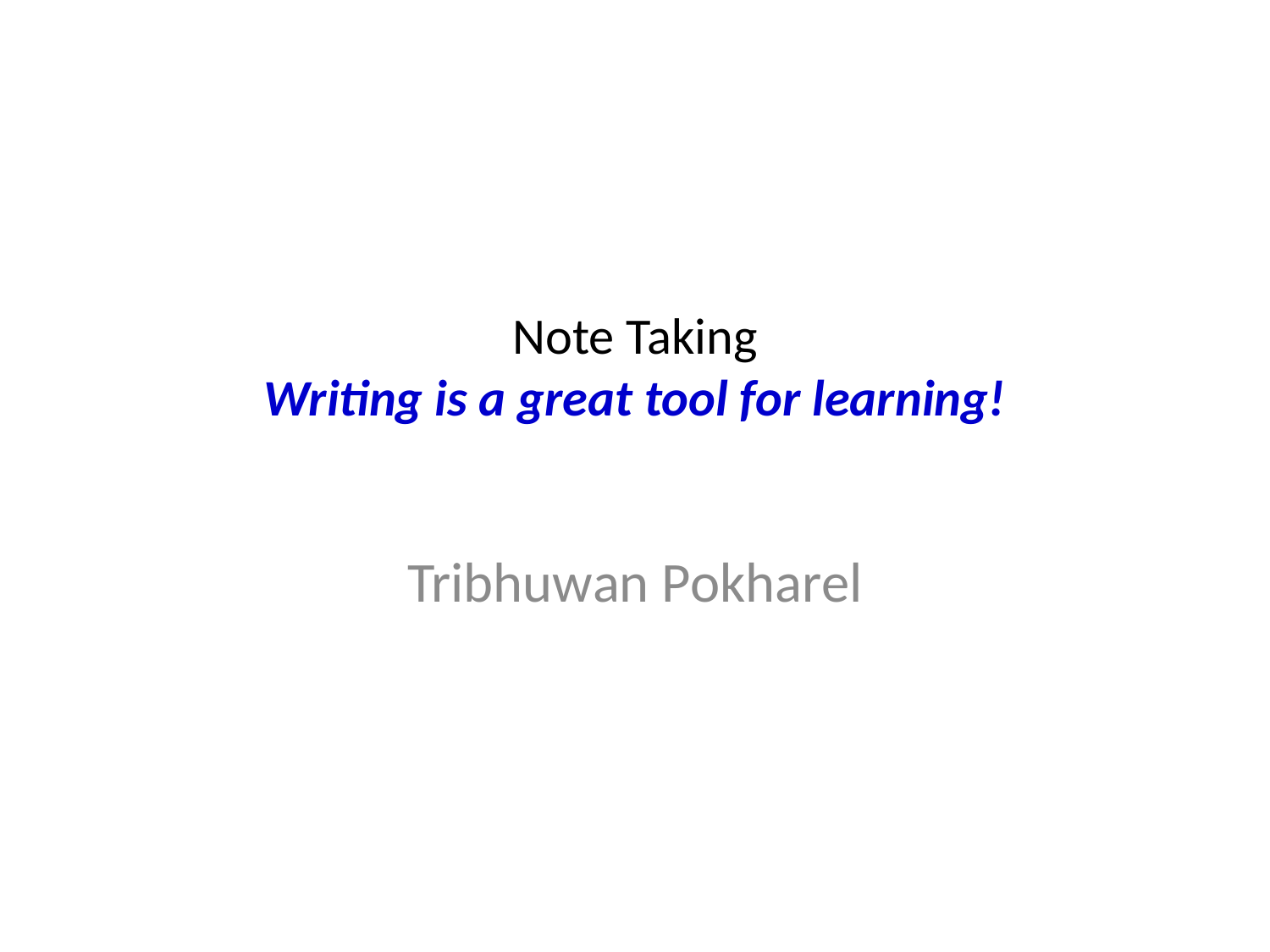

# Note Taking Writing is a great tool for learning!
Tribhuwan Pokharel